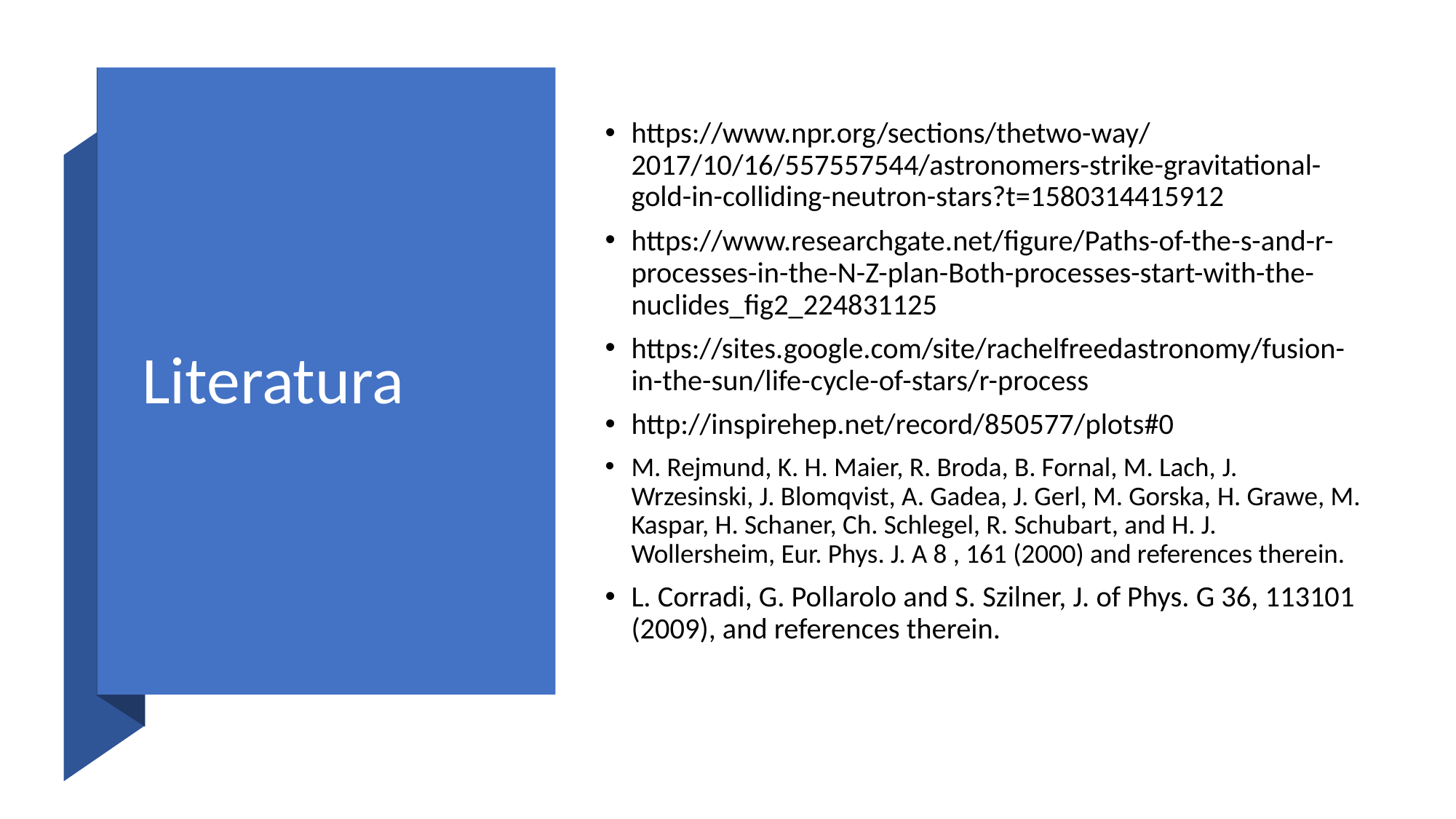

# Literatura
https://www.npr.org/sections/thetwo-way/2017/10/16/557557544/astronomers-strike-gravitational-gold-in-colliding-neutron-stars?t=1580314415912
https://www.researchgate.net/figure/Paths-of-the-s-and-r-processes-in-the-N-Z-plan-Both-processes-start-with-the-nuclides_fig2_224831125
https://sites.google.com/site/rachelfreedastronomy/fusion-in-the-sun/life-cycle-of-stars/r-process
http://inspirehep.net/record/850577/plots#0
M. Rejmund, K. H. Maier, R. Broda, B. Fornal, M. Lach, J. Wrzesinski, J. Blomqvist, A. Gadea, J. Gerl, M. Gorska, H. Grawe, M. Kaspar, H. Schaner, Ch. Schlegel, R. Schubart, and H. J. Wollersheim, Eur. Phys. J. A 8 , 161 (2000) and references therein.
L. Corradi, G. Pollarolo and S. Szilner, J. of Phys. G 36, 113101 (2009), and references therein.